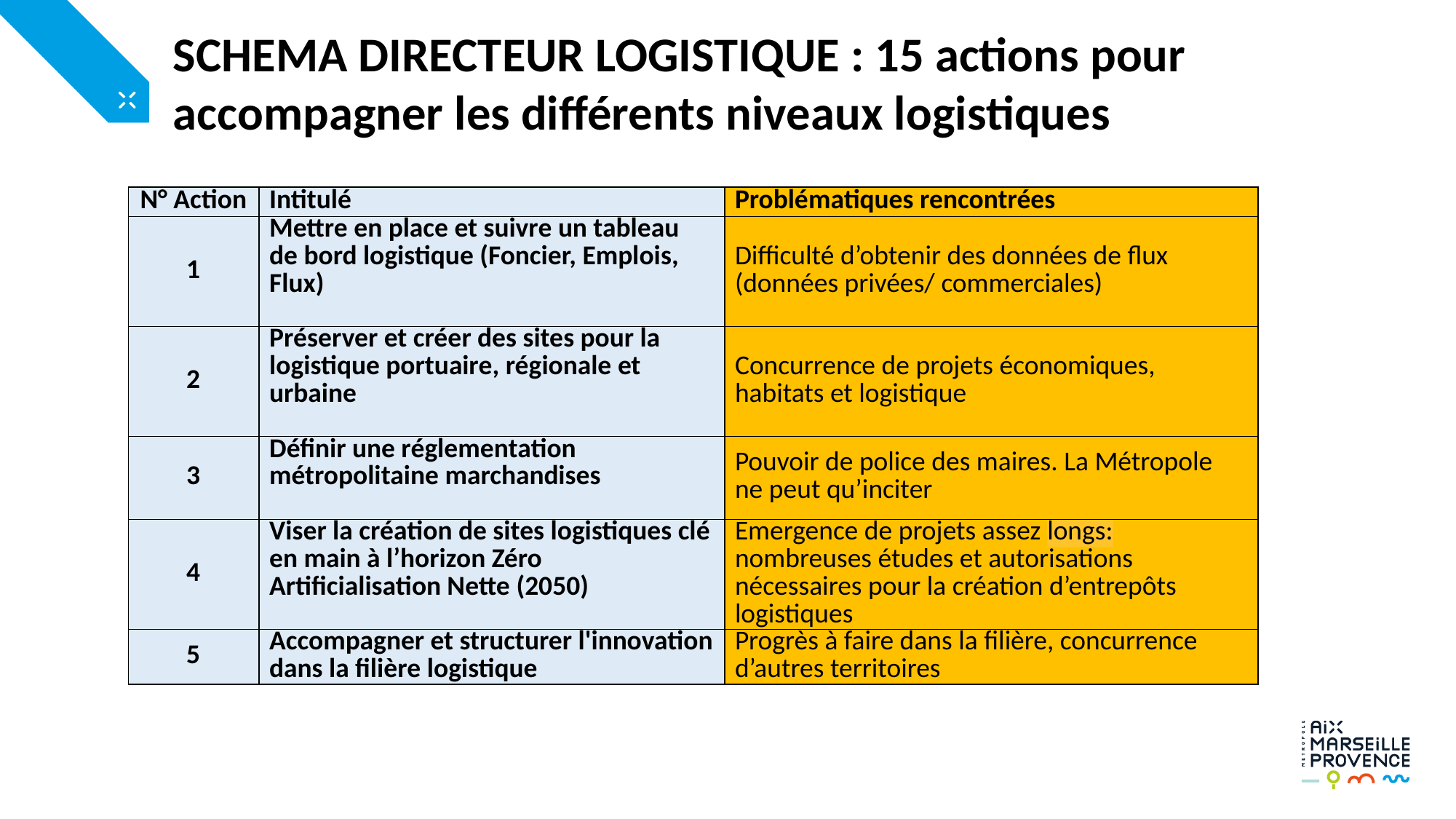

SCHEMA DIRECTEUR LOGISTIQUE : 15 actions pour accompagner les différents niveaux logistiques
| N° Action | Intitulé | Problématiques rencontrées |
| --- | --- | --- |
| 1 | Mettre en place et suivre un tableau de bord logistique (Foncier, Emplois, Flux) | Difficulté d’obtenir des données de flux (données privées/ commerciales) |
| 2 | Préserver et créer des sites pour la logistique portuaire, régionale et urbaine | Concurrence de projets économiques, habitats et logistique |
| 3 | Définir une réglementation métropolitaine marchandises | Pouvoir de police des maires. La Métropole ne peut qu’inciter |
| 4 | Viser la création de sites logistiques clé en main à l’horizon Zéro Artificialisation Nette (2050) | Emergence de projets assez longs: nombreuses études et autorisations nécessaires pour la création d’entrepôts logistiques |
| 5 | Accompagner et structurer l'innovation dans la filière logistique | Progrès à faire dans la filière, concurrence d’autres territoires |